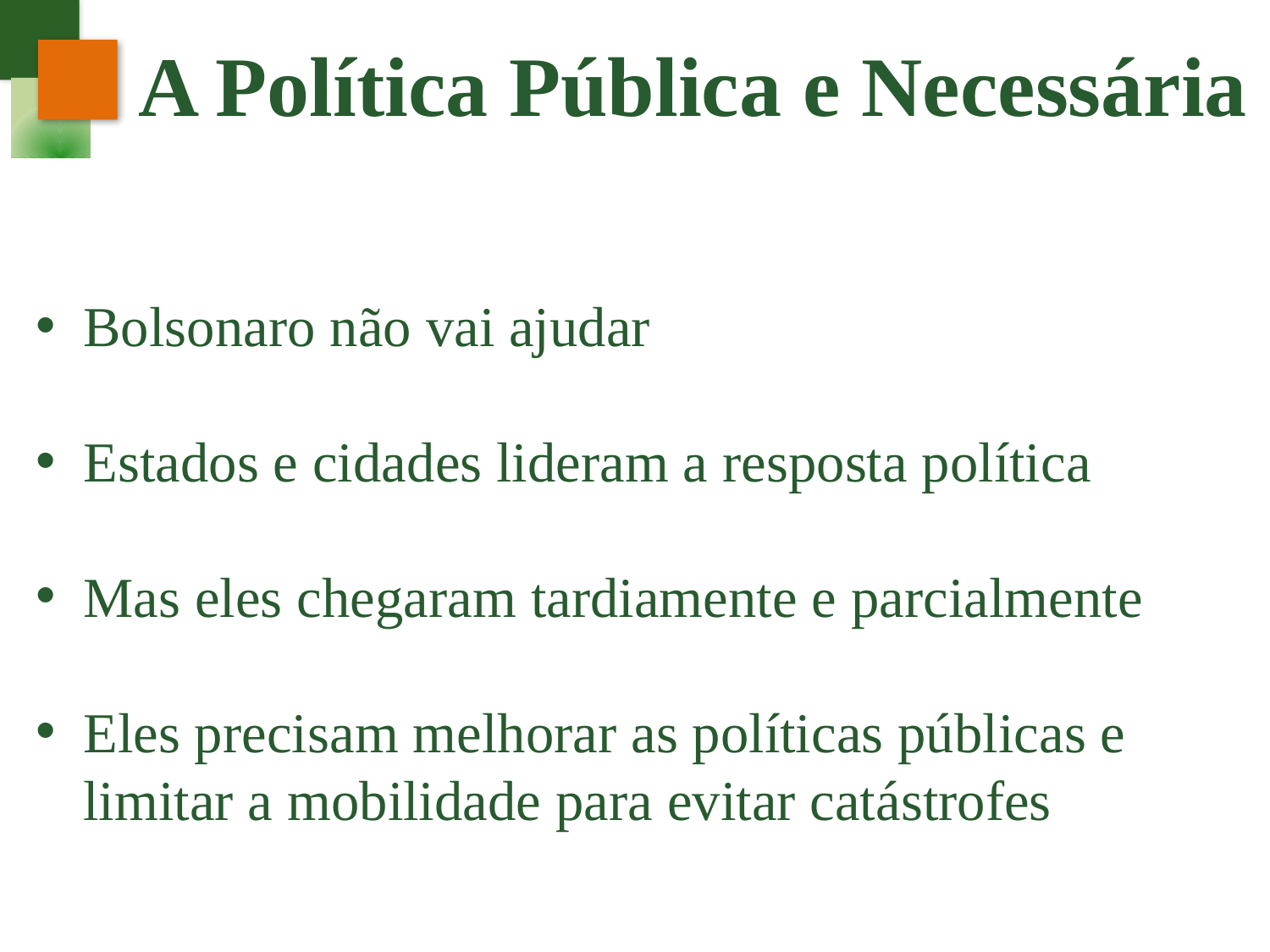

# A Política Pública e Necessária

Bolsonaro não vai ajudar

Estados e cidades lideram a resposta política

Mas eles chegaram tardiamente e parcialmente

Eles precisam melhorar as políticas públicas e limitar a mobilidade para evitar catástrofes